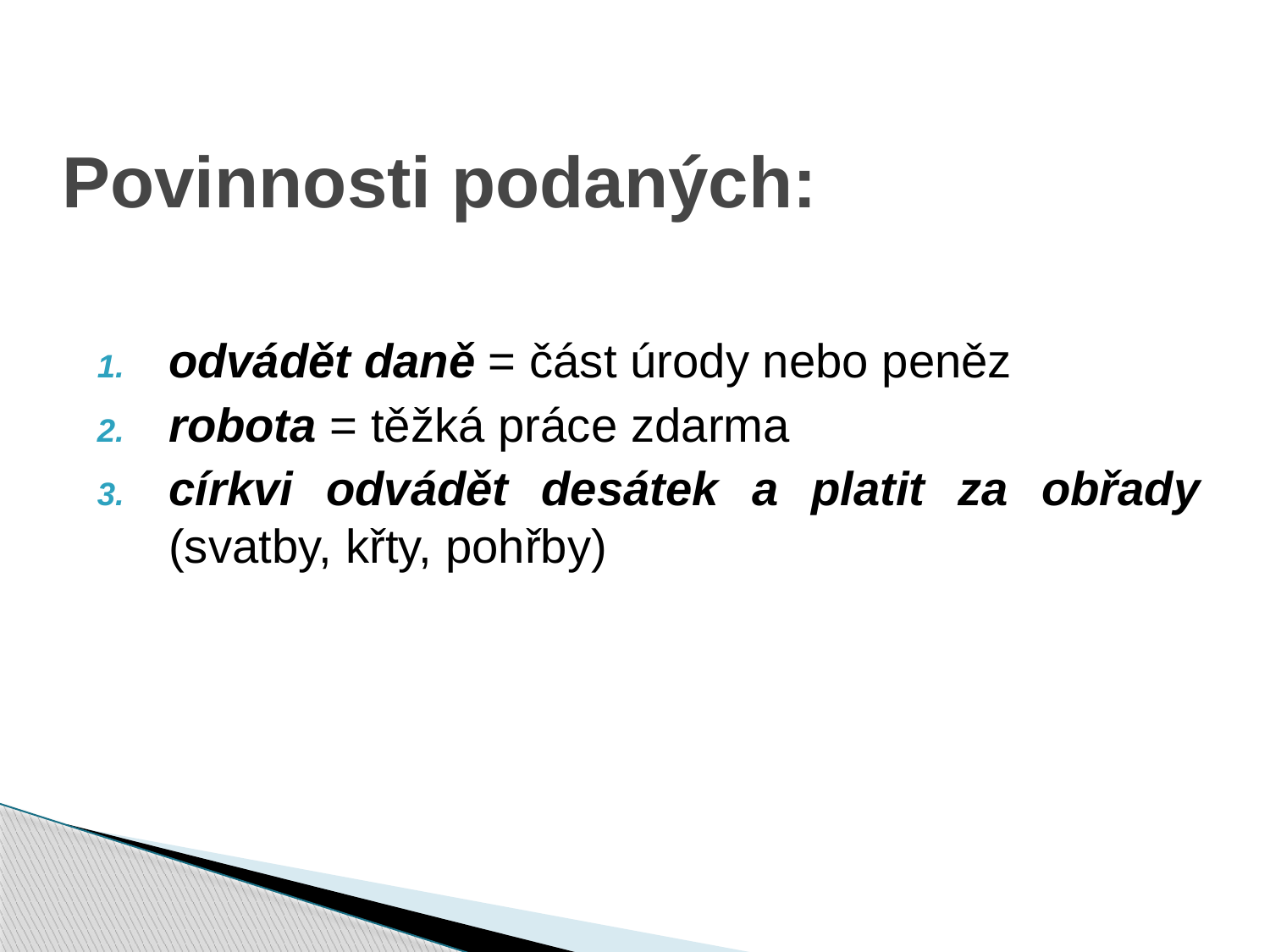

# Povinnosti podaných:
odvádět daně = část úrody nebo peněz
robota = těžká práce zdarma
církvi odvádět desátek a platit za obřady (svatby, křty, pohřby)